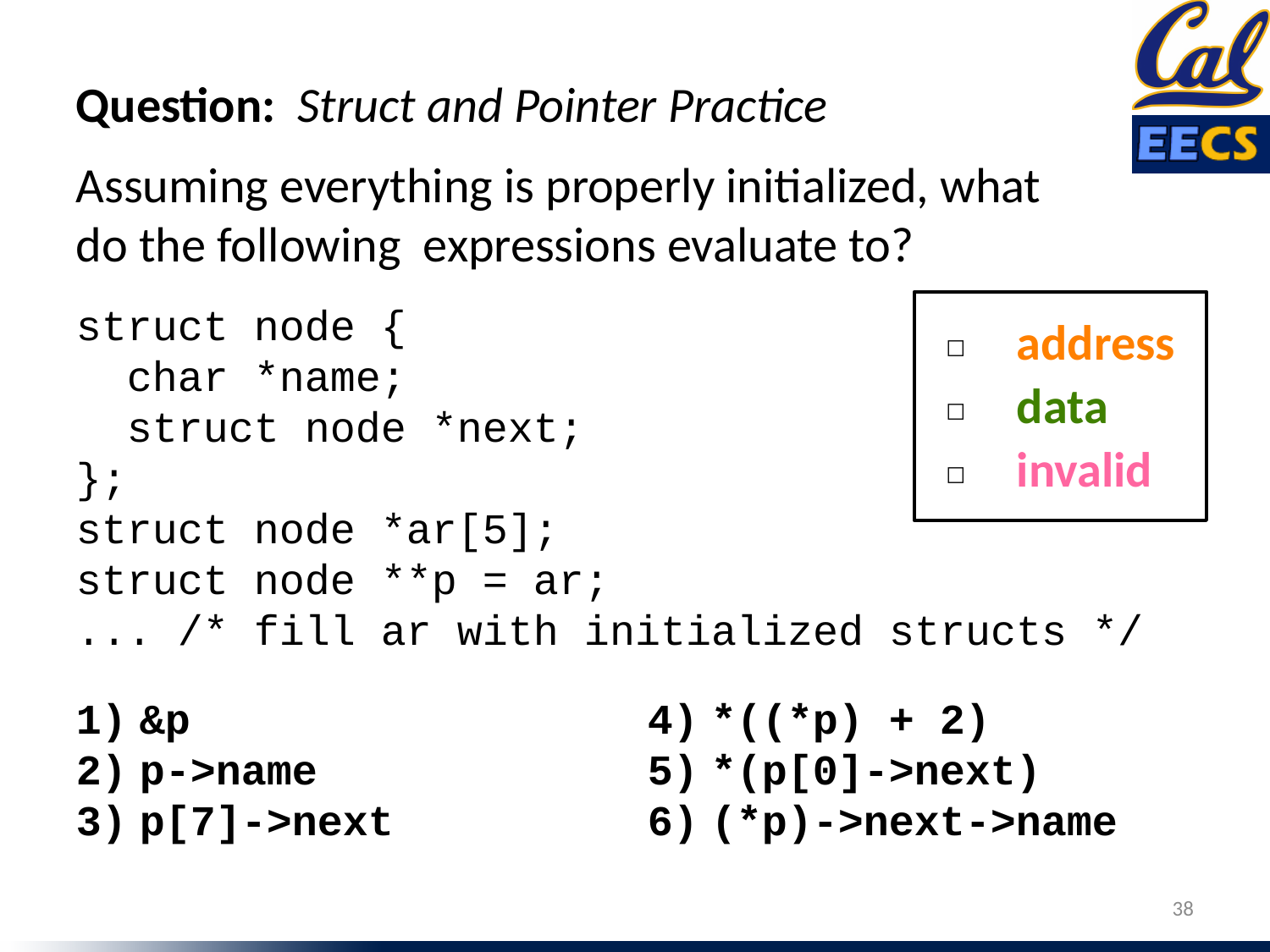

Question:  Struct and Pointer Practice
Assuming everything is properly initialized, what do the following  expressions evaluate to?
struct node {
  char *name;
  struct node *next;
};
struct node *ar[5];
struct node **p = ar;
... /* fill ar with initialized structs */

address
☐
data
☐
invalid
☐
&p
p->name
p[7]->next
*((*p) + 2)
*(p[0]->next)
(*p)->next->name

38